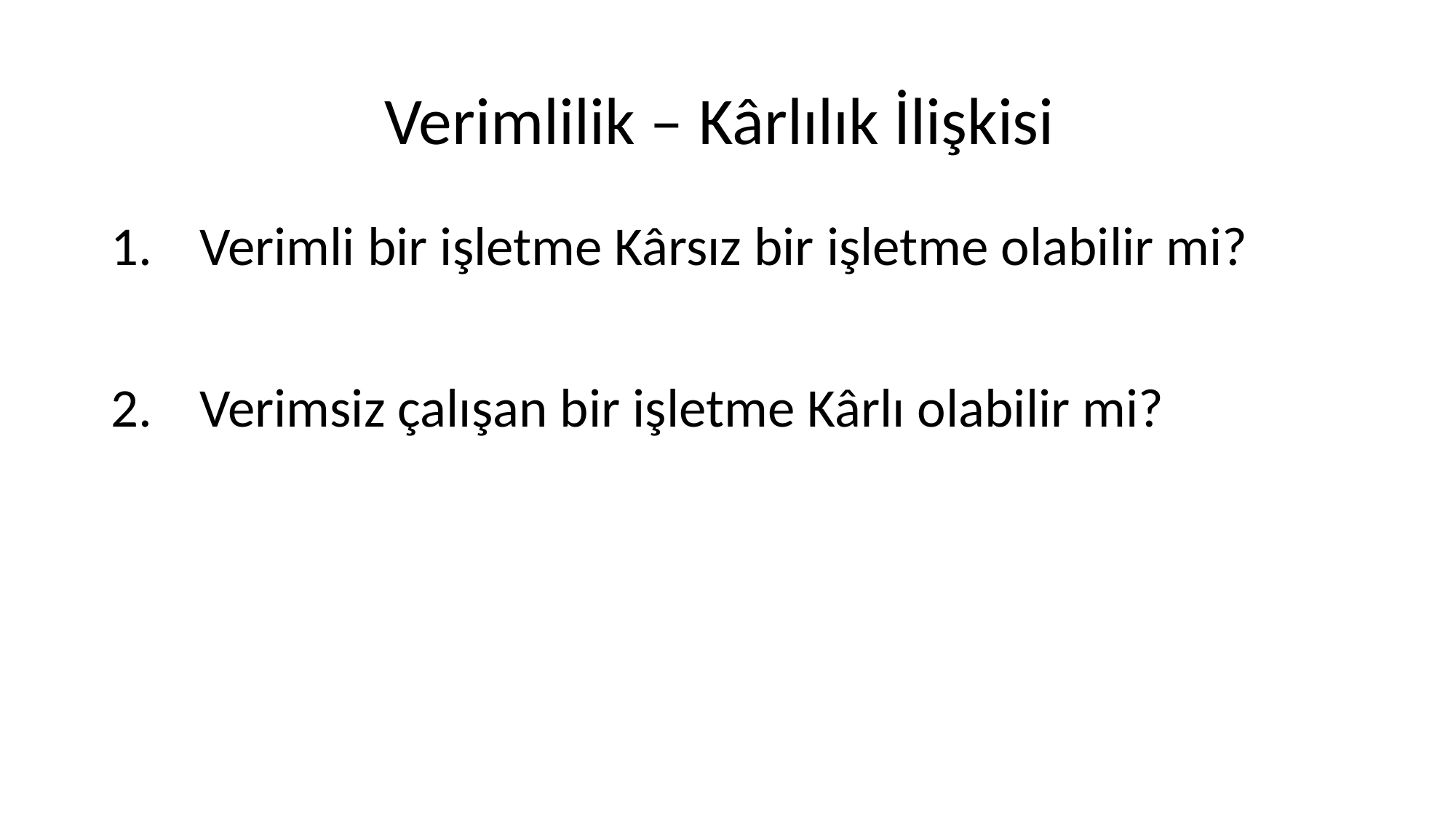

# Verimlilik – Kârlılık İlişkisi
Verimli bir işletme Kârsız bir işletme olabilir mi?

Verimsiz çalışan bir işletme Kârlı olabilir mi?